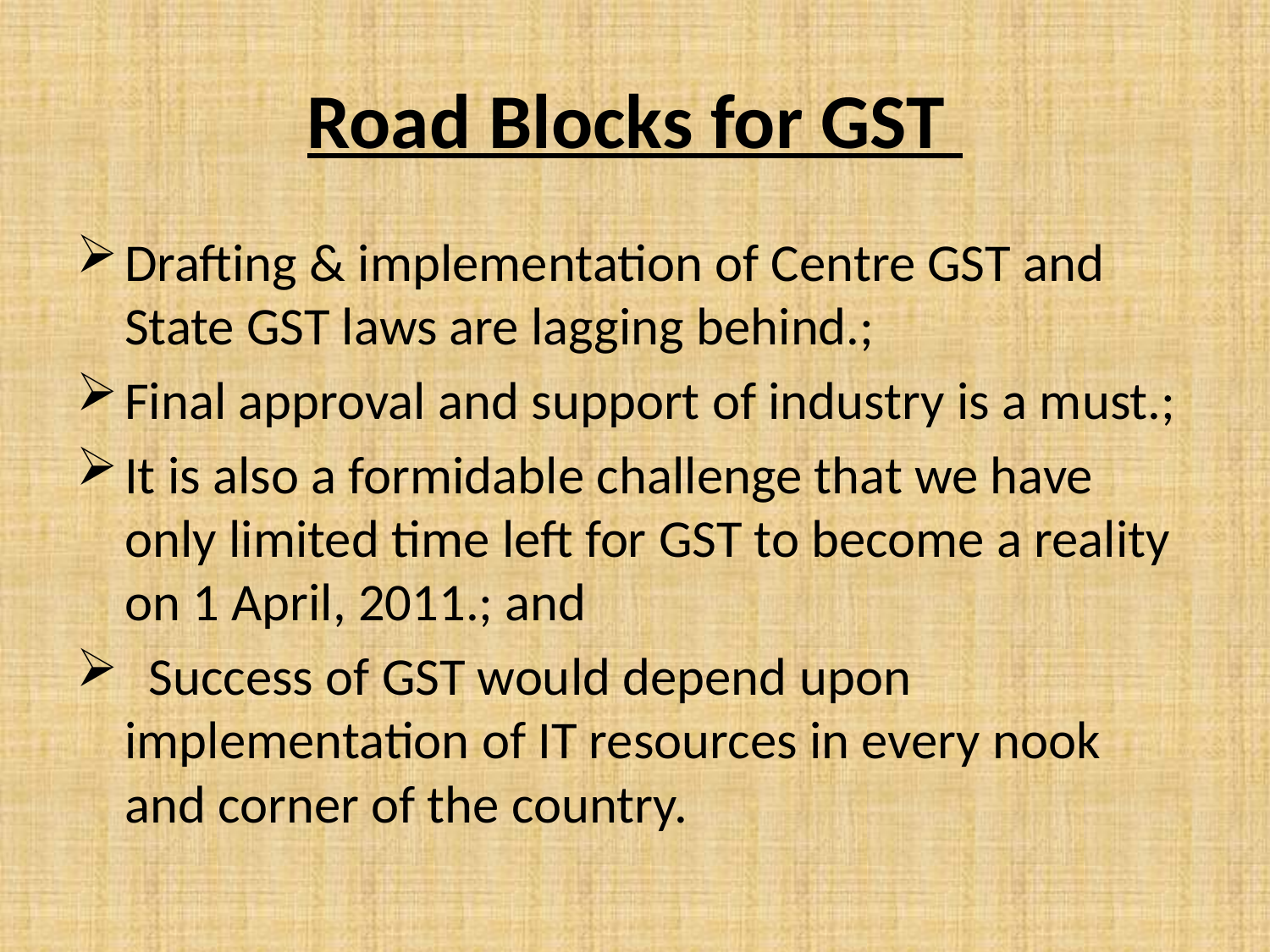

# Road Blocks for GST
Drafting & implementation of Centre GST and State GST laws are lagging behind.;
Final approval and support of industry is a must.;
It is also a formidable challenge that we have only limited time left for GST to become a reality on 1 April, 2011.; and
  Success of GST would depend upon      	  implementation of IT resources in every nook and corner of the country.